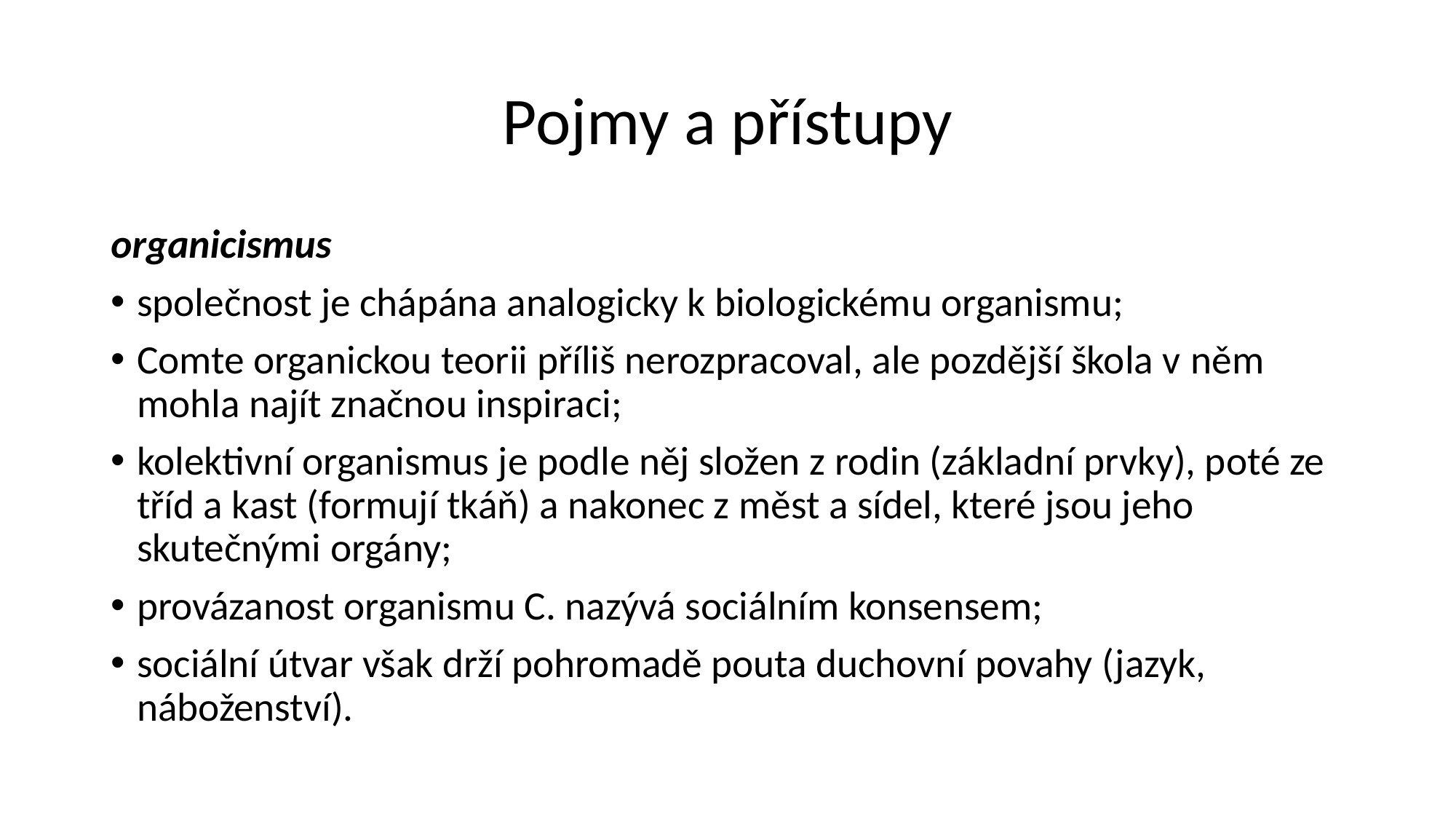

# Pojmy a přístupy
organicismus
společnost je chápána analogicky k biologickému organismu;
Comte organickou teorii příliš nerozpracoval, ale pozdější škola v něm mohla najít značnou inspiraci;
kolektivní organismus je podle něj složen z rodin (základní prvky), poté ze tříd a kast (formují tkáň) a nakonec z měst a sídel, které jsou jeho skutečnými orgány;
provázanost organismu C. nazývá sociálním konsensem;
sociální útvar však drží pohromadě pouta duchovní povahy (jazyk, náboženství).